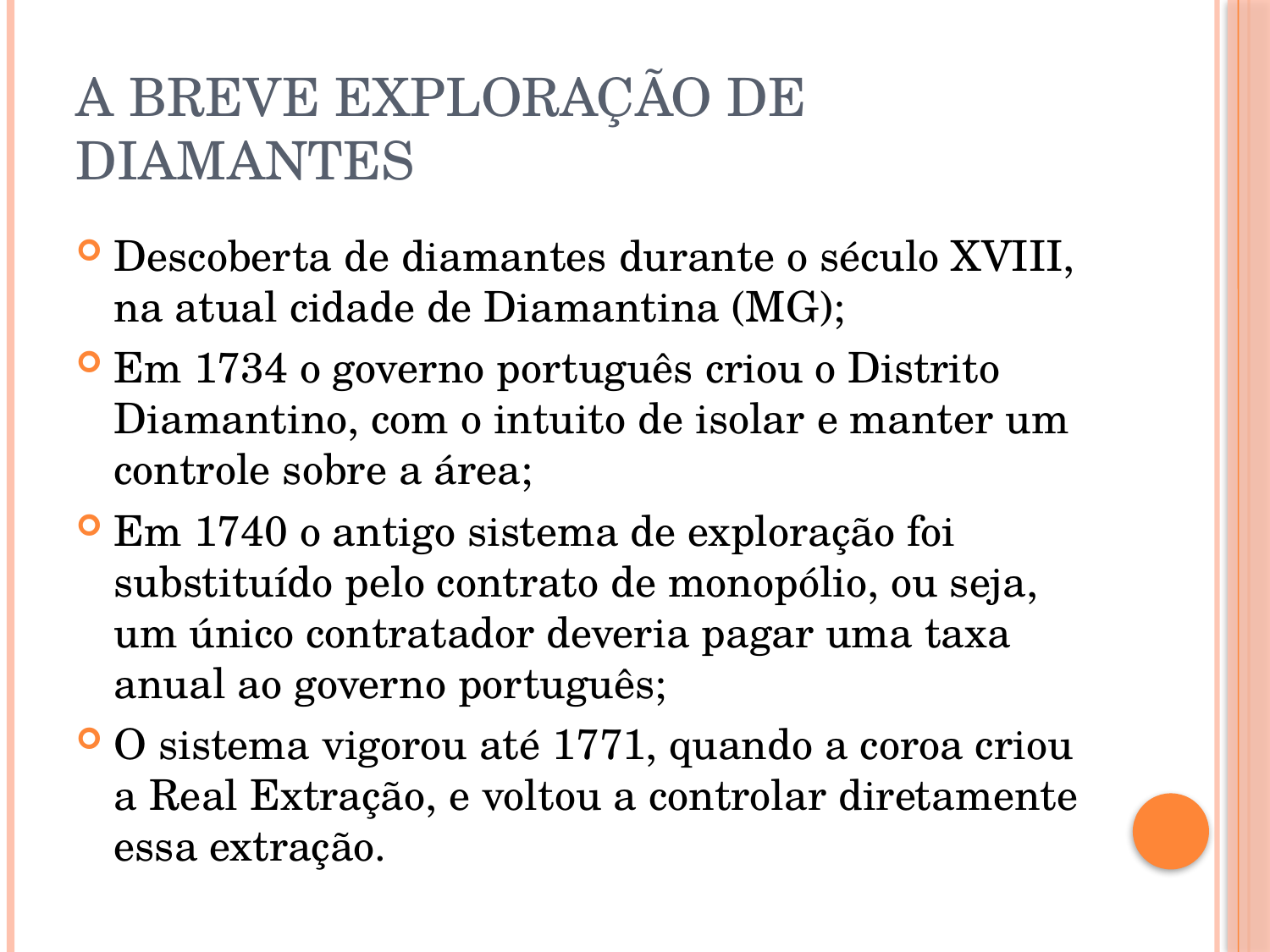

# A breve exploração de diamantes
Descoberta de diamantes durante o século XVIII, na atual cidade de Diamantina (MG);
Em 1734 o governo português criou o Distrito Diamantino, com o intuito de isolar e manter um controle sobre a área;
Em 1740 o antigo sistema de exploração foi substituído pelo contrato de monopólio, ou seja, um único contratador deveria pagar uma taxa anual ao governo português;
O sistema vigorou até 1771, quando a coroa criou a Real Extração, e voltou a controlar diretamente essa extração.